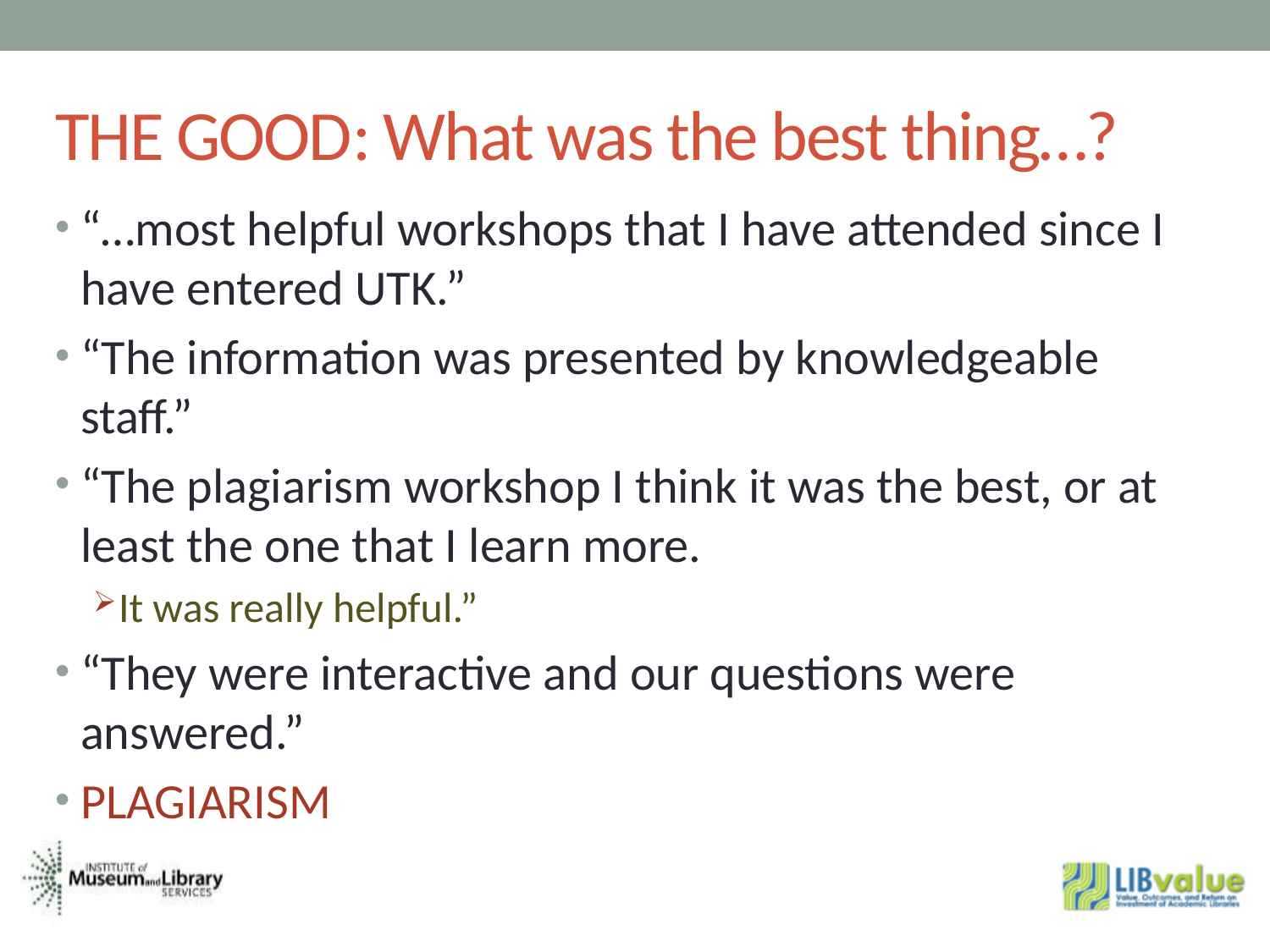

# The Good: What was the best thing…?
“…most helpful workshops that I have attended since I have entered UTK.”
“The information was presented by knowledgeable staff.”
“The plagiarism workshop I think it was the best, or at least the one that I learn more.
It was really helpful.”
“They were interactive and our questions were answered.”
PLAGIARISM